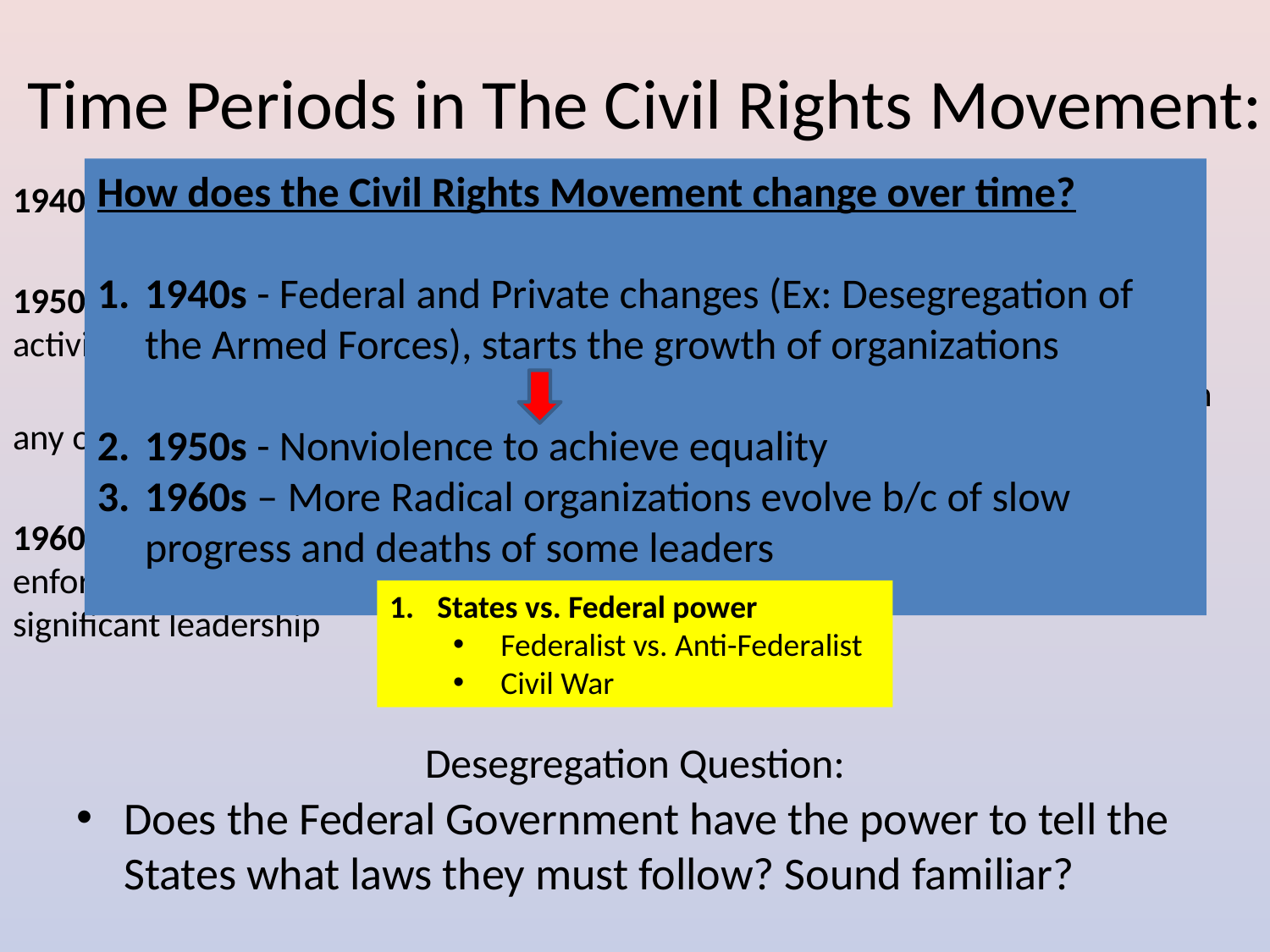

Time Periods in The Civil Rights Movement:
How does the Civil Rights Movement change over time?

1940s - Federal and Private changes (Ex: Desegregation of the Armed Forces), starts the growth of organizations

1950s - Nonviolence to achieve equality
1960s – More Radical organizations evolve b/c of slow  progress and deaths of some leaders

1940’s – Major Federal and Private changes spur’s people to organize

1950s’s – Turbulent time that produce Federal laws that motivate grass roots activism but contrast with little State enforcement
	*(Nonviolence era) the movement gained a moral high ground from 	which any opposition was exposed for its lack of basic human decency

1960’s – Very Turbulent Times – Civil Rights organizations evolve as slow enforcement and violent backlash splits the movement as it gains and loses significant leadership

States vs. Federal power
Federalist vs. Anti-Federalist
Civil War
# Desegregation Question:
Does the Federal Government have the power to tell the States what laws they must follow? Sound familiar?